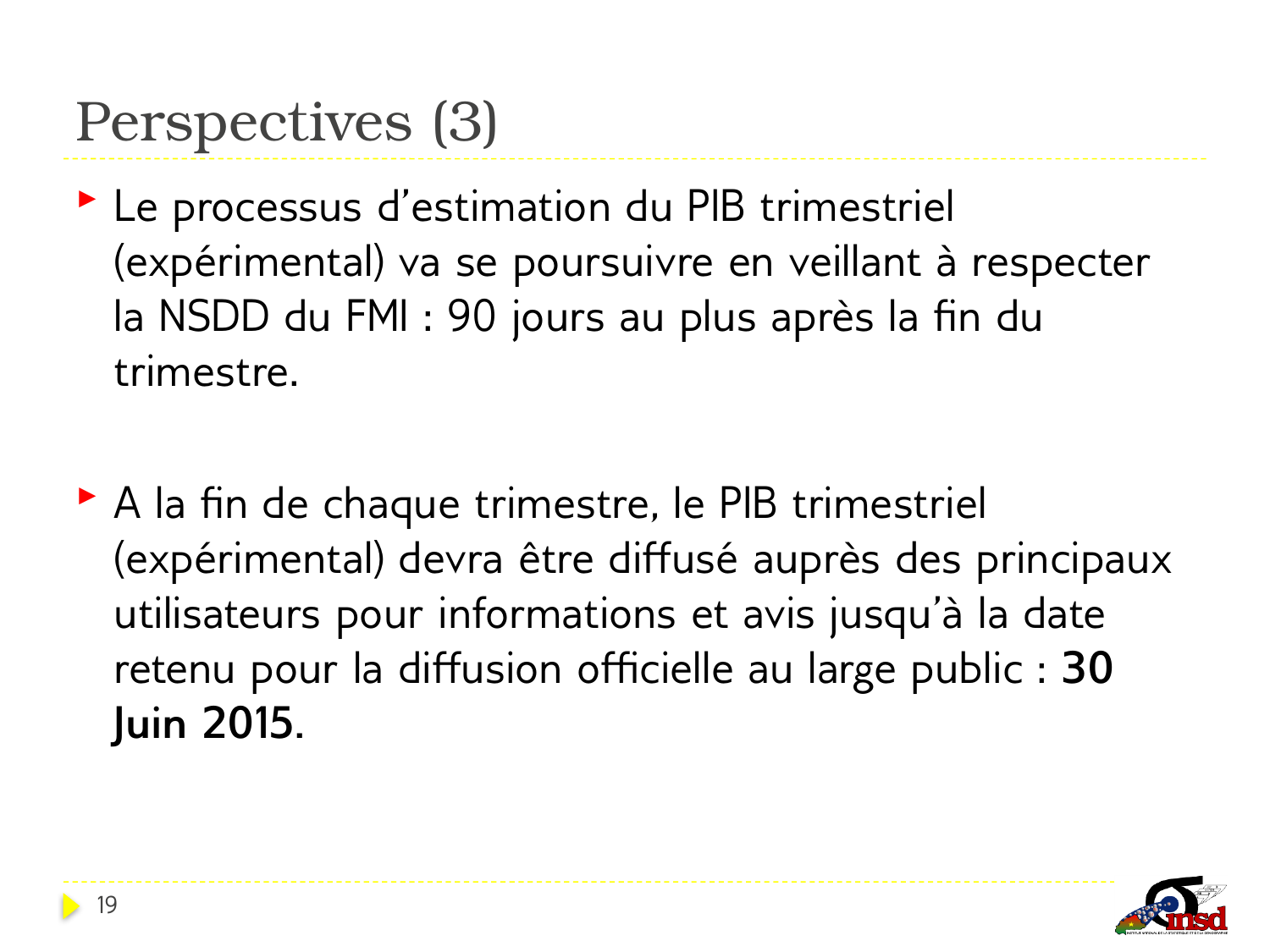

# Perspectives (3)
Le processus d’estimation du PIB trimestriel (expérimental) va se poursuivre en veillant à respecter la NSDD du FMI : 90 jours au plus après la fin du trimestre.

A la fin de chaque trimestre, le PIB trimestriel (expérimental) devra être diffusé auprès des principaux utilisateurs pour informations et avis jusqu’à la date retenu pour la diffusion officielle au large public : 30 Juin 2015.

19